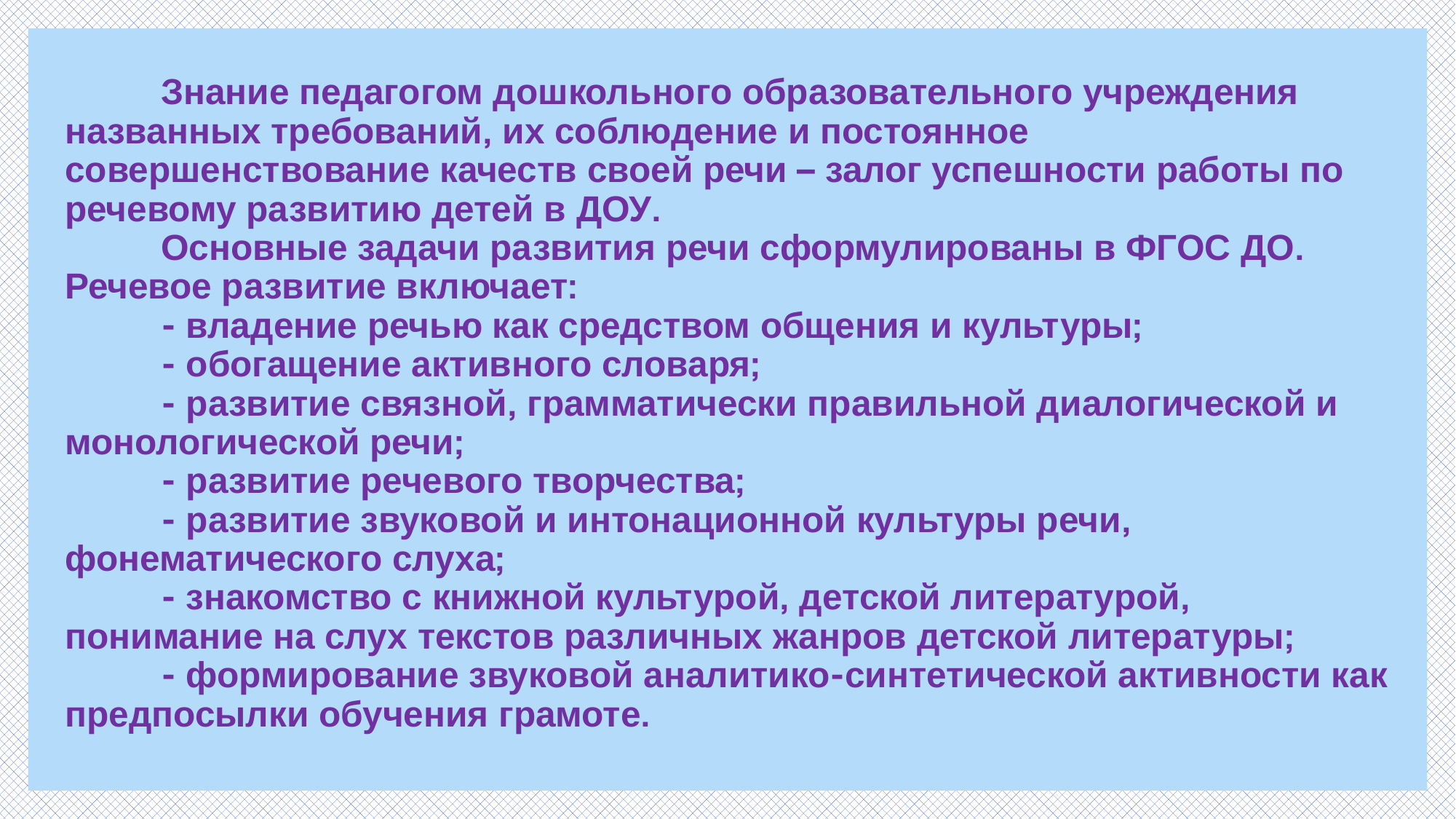

# Знание педагогом дошкольного образовательного учреждения названных требований, их соблюдение и постоянное совершенствование качеств своей речи – залог успешности работы по речевому развитию детей в ДОУ. Основные задачи развития речи сформулированы в ФГОС ДО. Речевое развитие включает: - владение речью как средством общения и культуры; - обогащение активного словаря; - развитие связной, грамматически правильной диалогической и монологической речи; - развитие речевого творчества; - развитие звуковой и интонационной культуры речи, фонематического слуха; - знакомство с книжной культурой, детской литературой, понимание на слух текстов различных жанров детской литературы; - формирование звуковой аналитико-синтетической активности как предпосылки обучения грамоте.